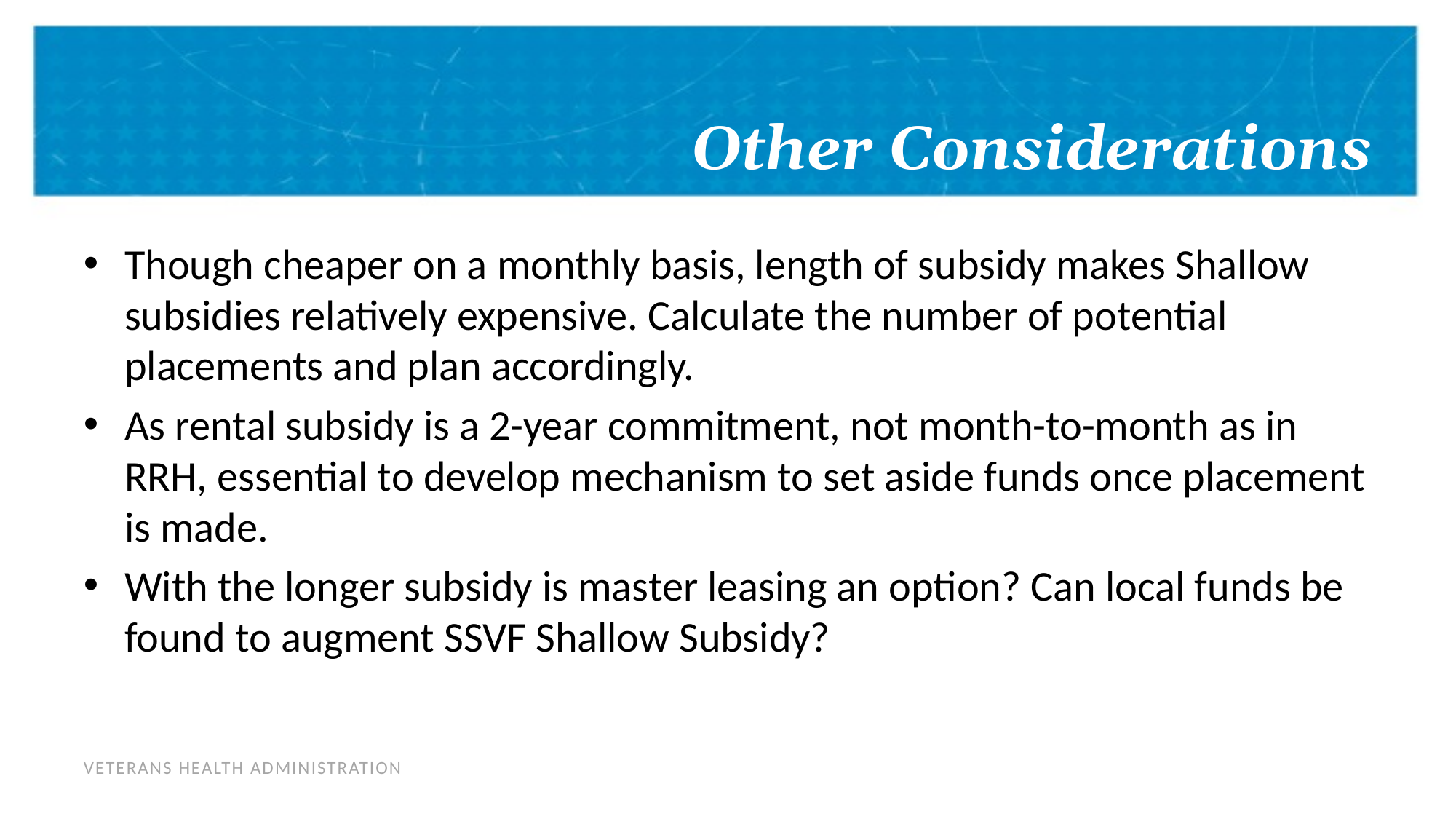

# Other Considerations
Though cheaper on a monthly basis, length of subsidy makes Shallow subsidies relatively expensive. Calculate the number of potential placements and plan accordingly.
As rental subsidy is a 2-year commitment, not month-to-month as in RRH, essential to develop mechanism to set aside funds once placement is made.
With the longer subsidy is master leasing an option? Can local funds be found to augment SSVF Shallow Subsidy?